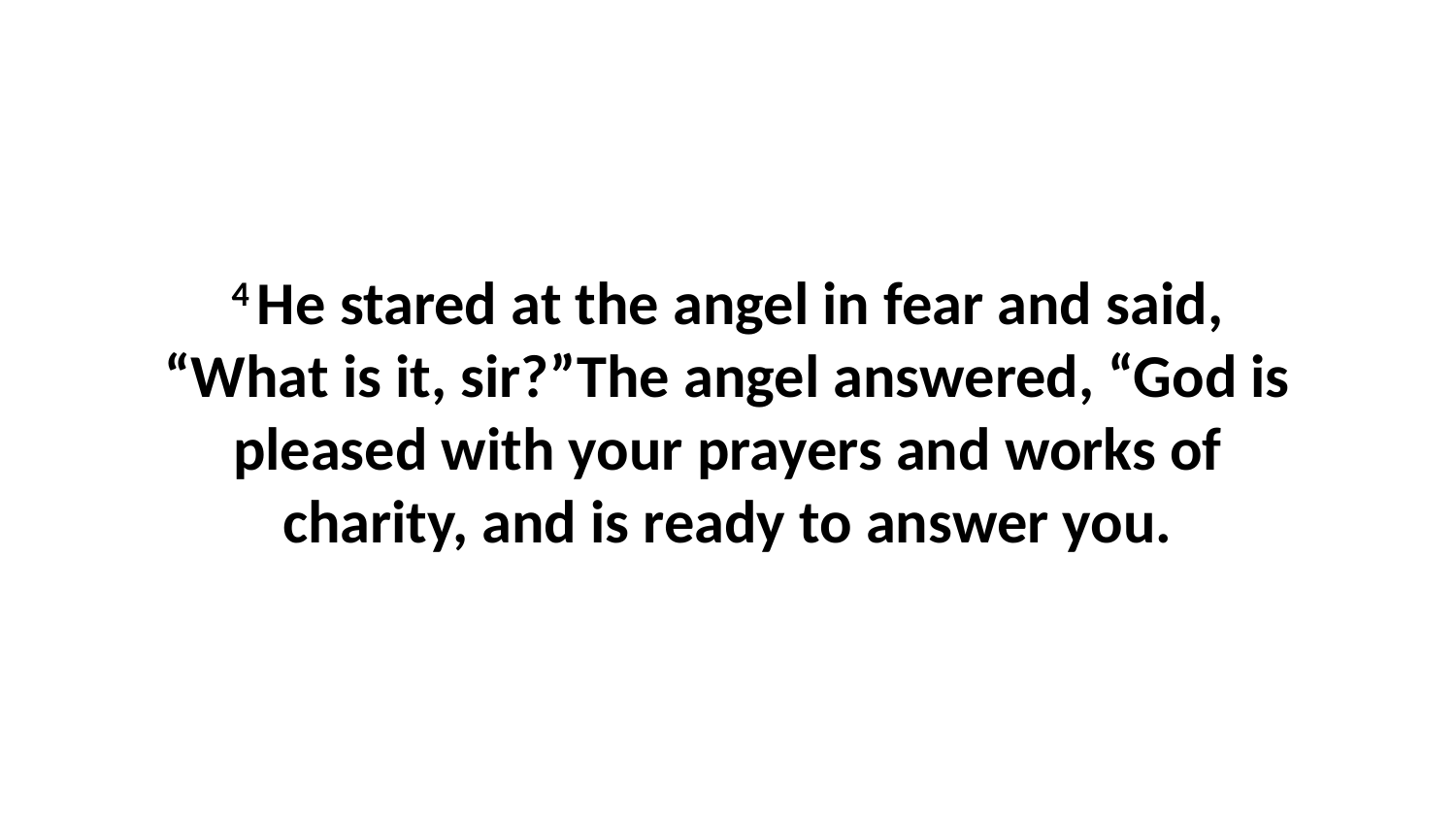

4 He stared at the angel in fear and said, “What is it, sir?”The angel answered, “God is pleased with your prayers and works of charity, and is ready to answer you.